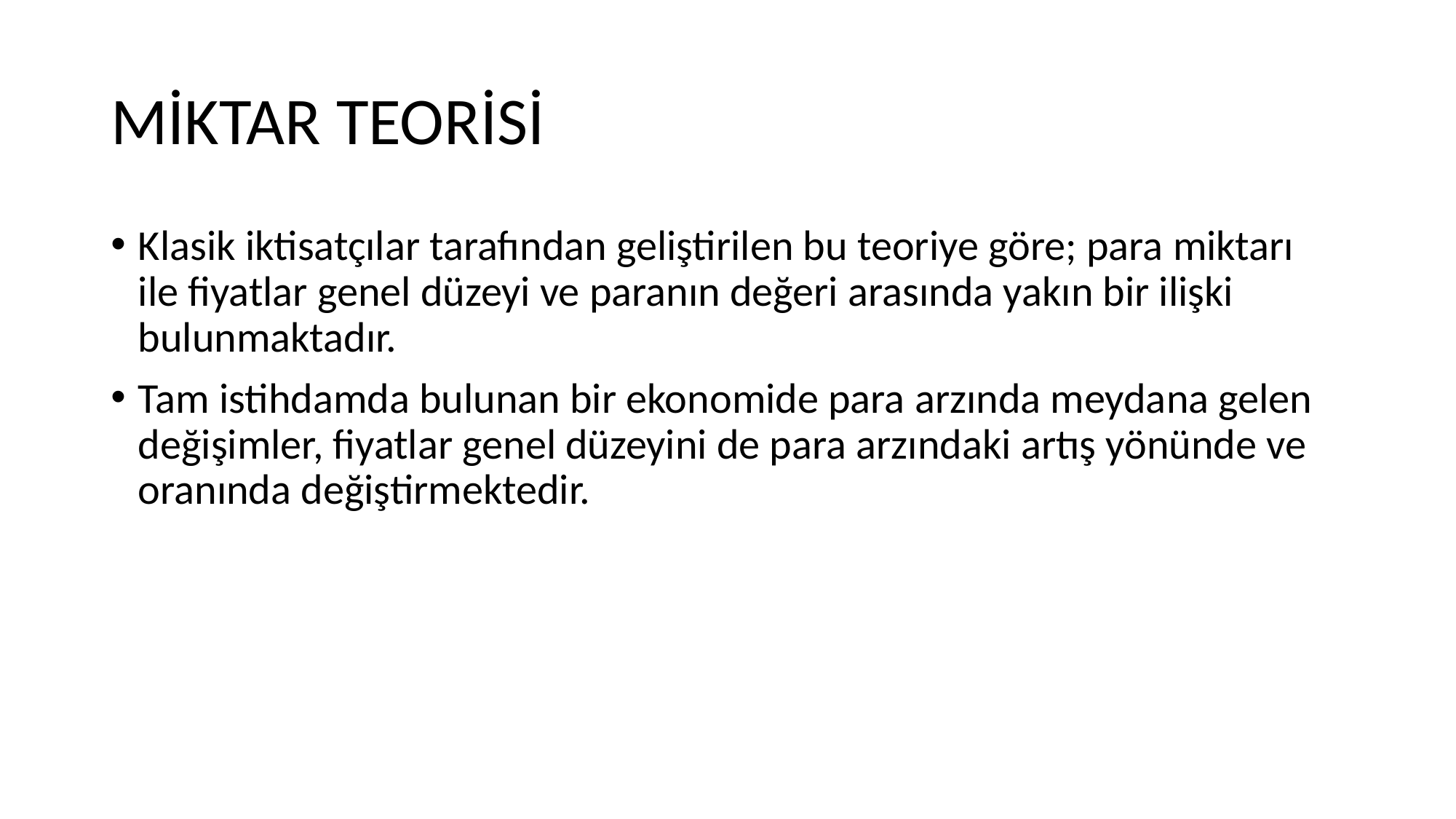

# MİKTAR TEORİSİ
Klasik iktisatçılar tarafından geliştirilen bu teoriye göre; para miktarı ile fiyatlar genel düzeyi ve paranın değeri arasında yakın bir ilişki bulunmaktadır.
Tam istihdamda bulunan bir ekonomide para arzında meydana gelen değişimler, fiyatlar genel düzeyini de para arzındaki artış yönünde ve oranında değiştirmektedir.